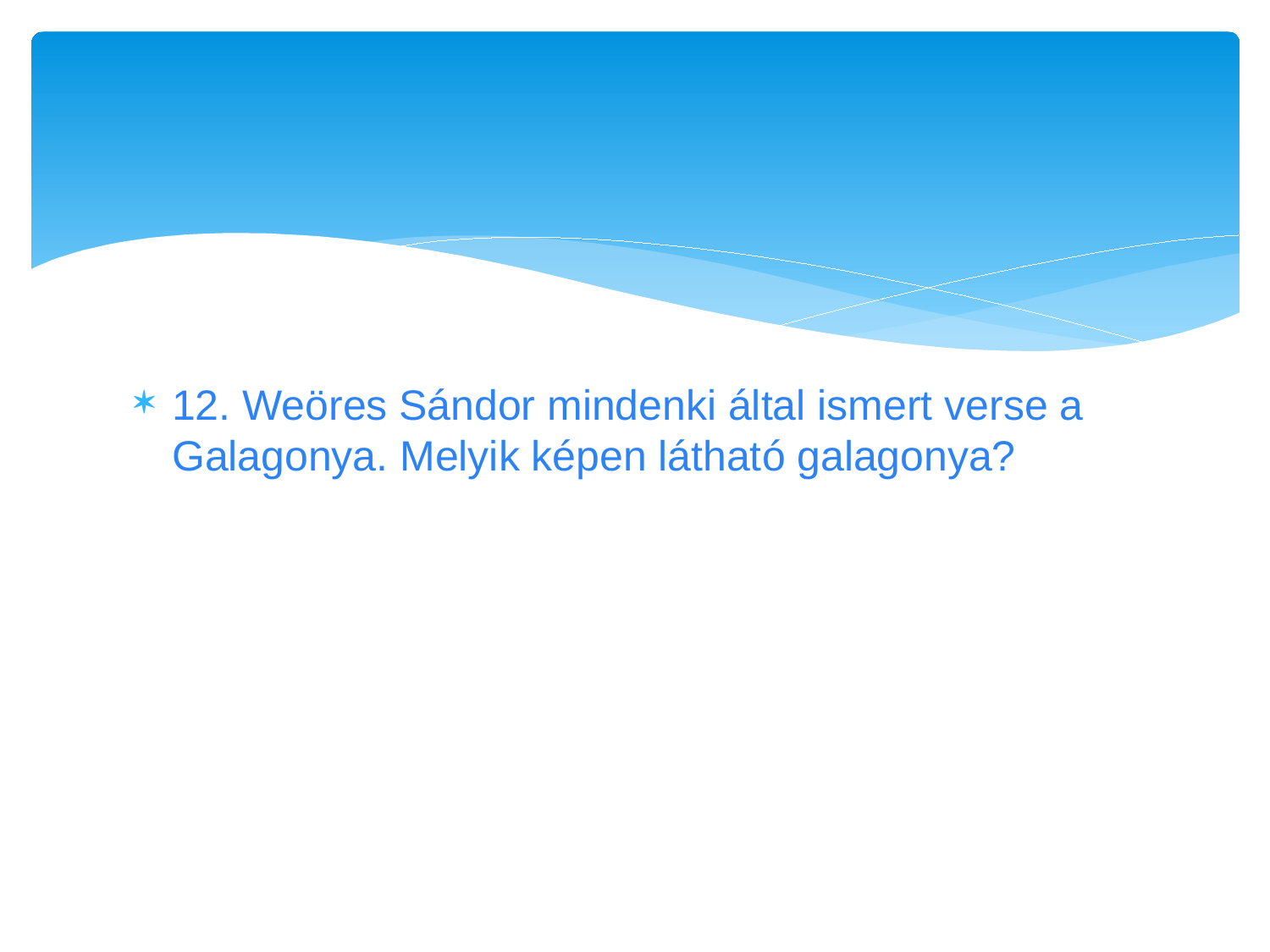

#
12. Weöres Sándor mindenki által ismert verse a Galagonya. Melyik képen látható galagonya?